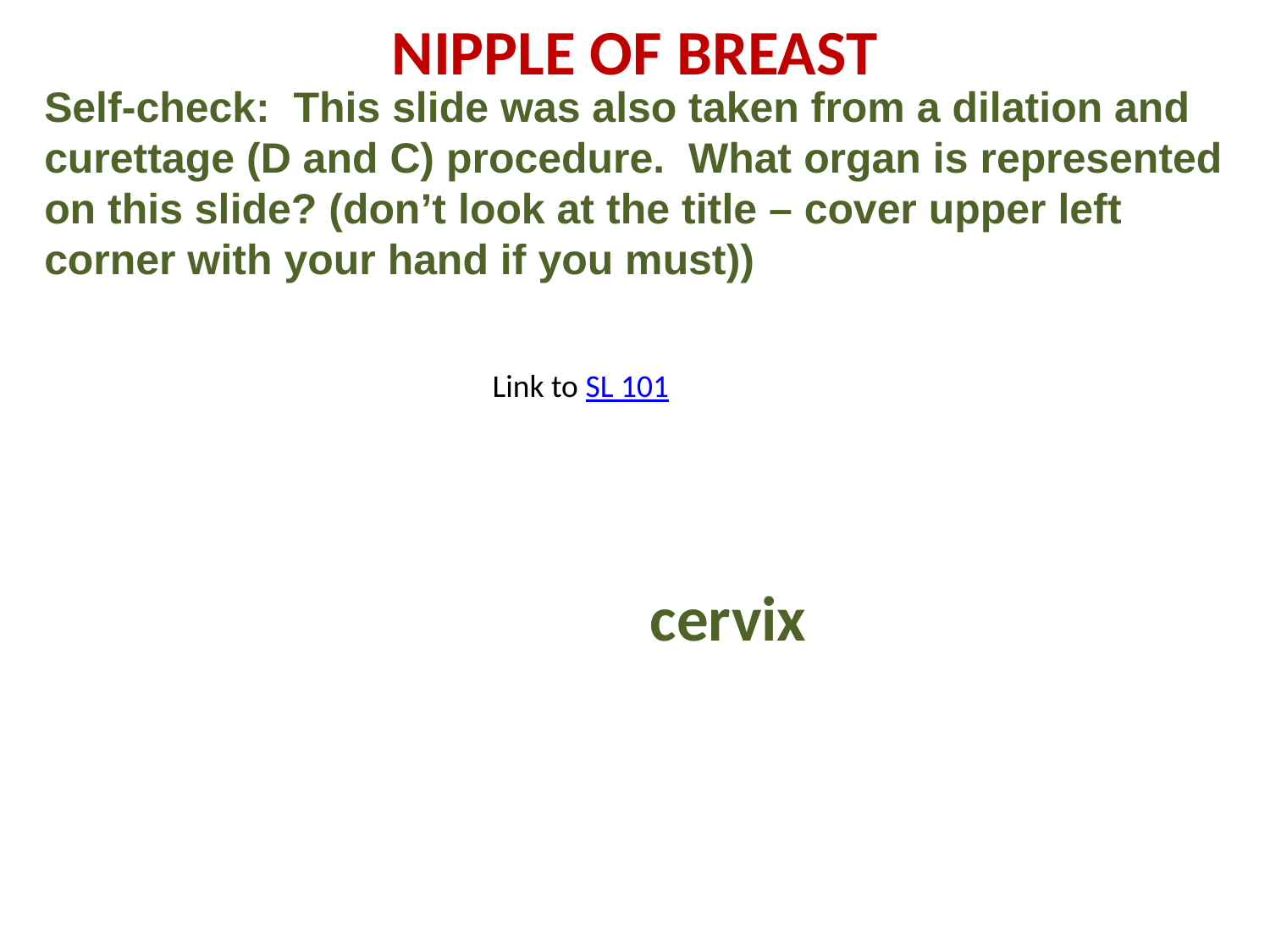

Nipple of breast
Self-check:  This slide was also taken from a dilation and curettage (D and C) procedure.  What organ is represented on this slide? (don’t look at the title – cover upper left corner with your hand if you must))
Link to SL 101
cervix